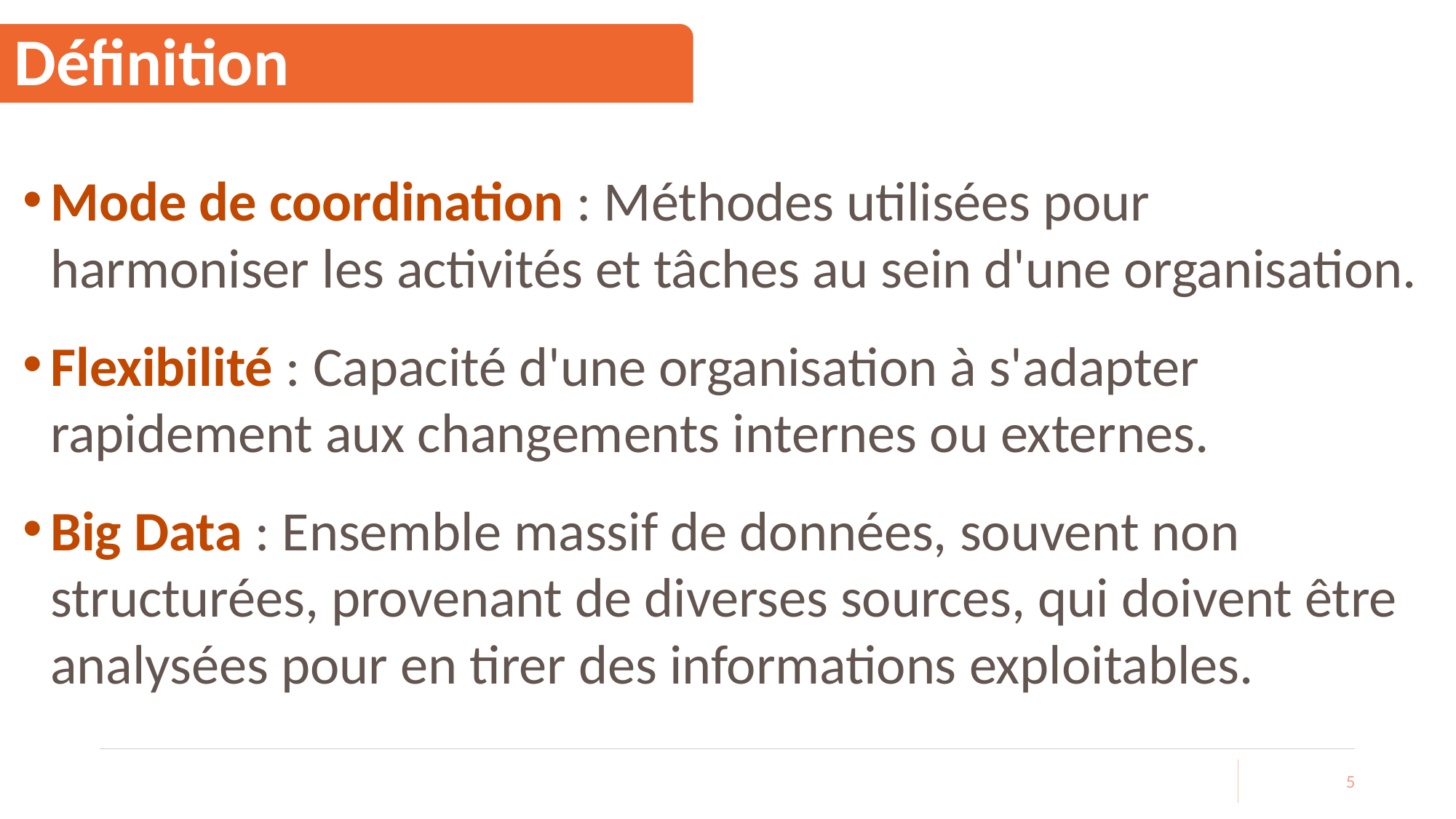

# Définition

Mode de coordination : Méthodes utilisées pour harmoniser les activités et tâches au sein d'une organisation.
Flexibilité : Capacité d'une organisation à s'adapter rapidement aux changements internes ou externes.
Big Data : Ensemble massif de données, souvent non structurées, provenant de diverses sources, qui doivent être analysées pour en tirer des informations exploitables.

5